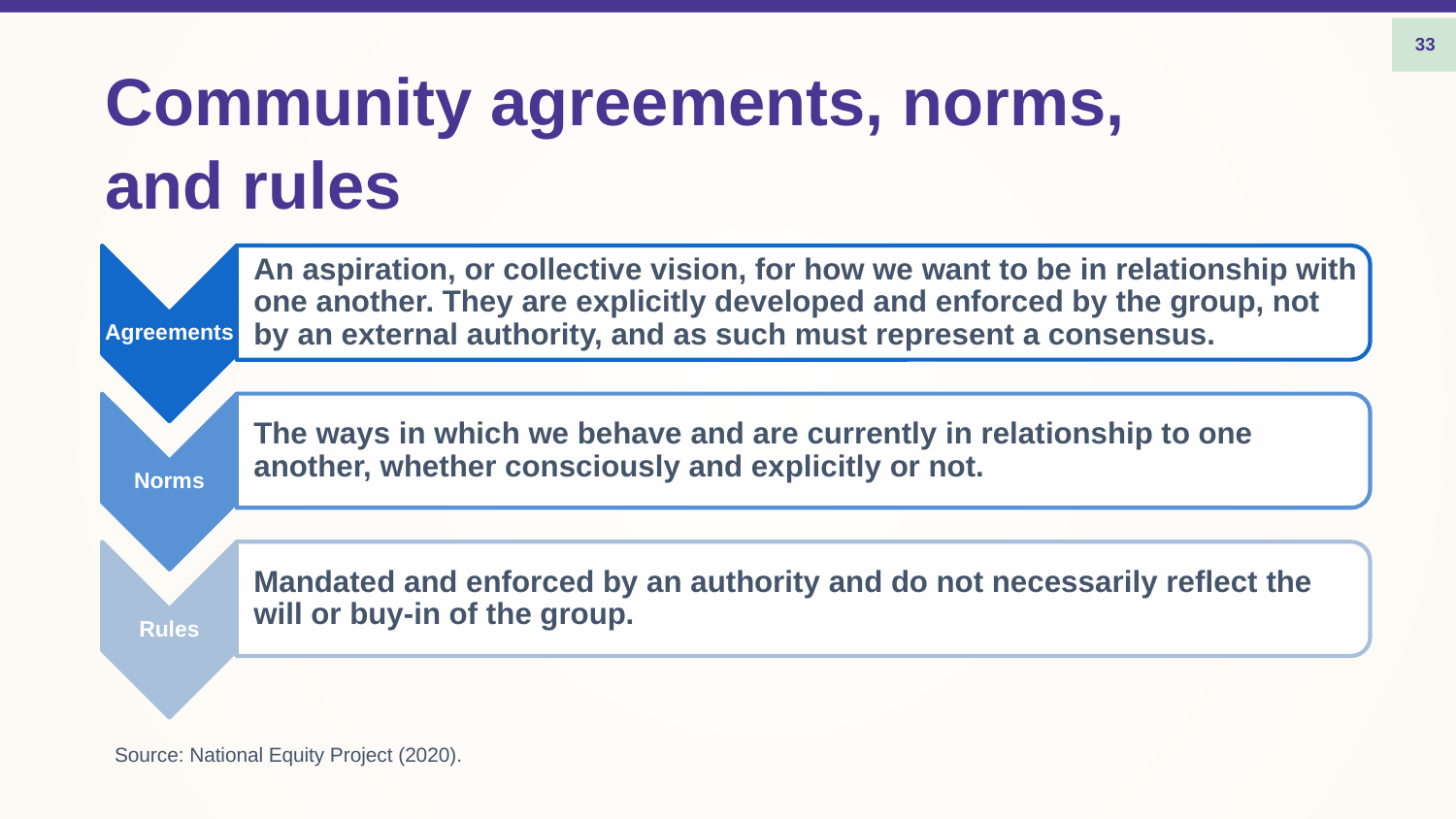

33
# Community agreements, norms, and rules

An aspiration, or collective vision, for how we want to be in relationship with one another. They are explicitly developed and enforced by the group, not by an external authority, and as such must represent a consensus.

Agreements
The ways in which we behave and are currently in relationship to one another, whether consciously and explicitly or not.

Norms
Mandated and enforced by an authority and do not necessarily reflect the will or buy-in of the group.

Rules
Source: National Equity Project (2020).